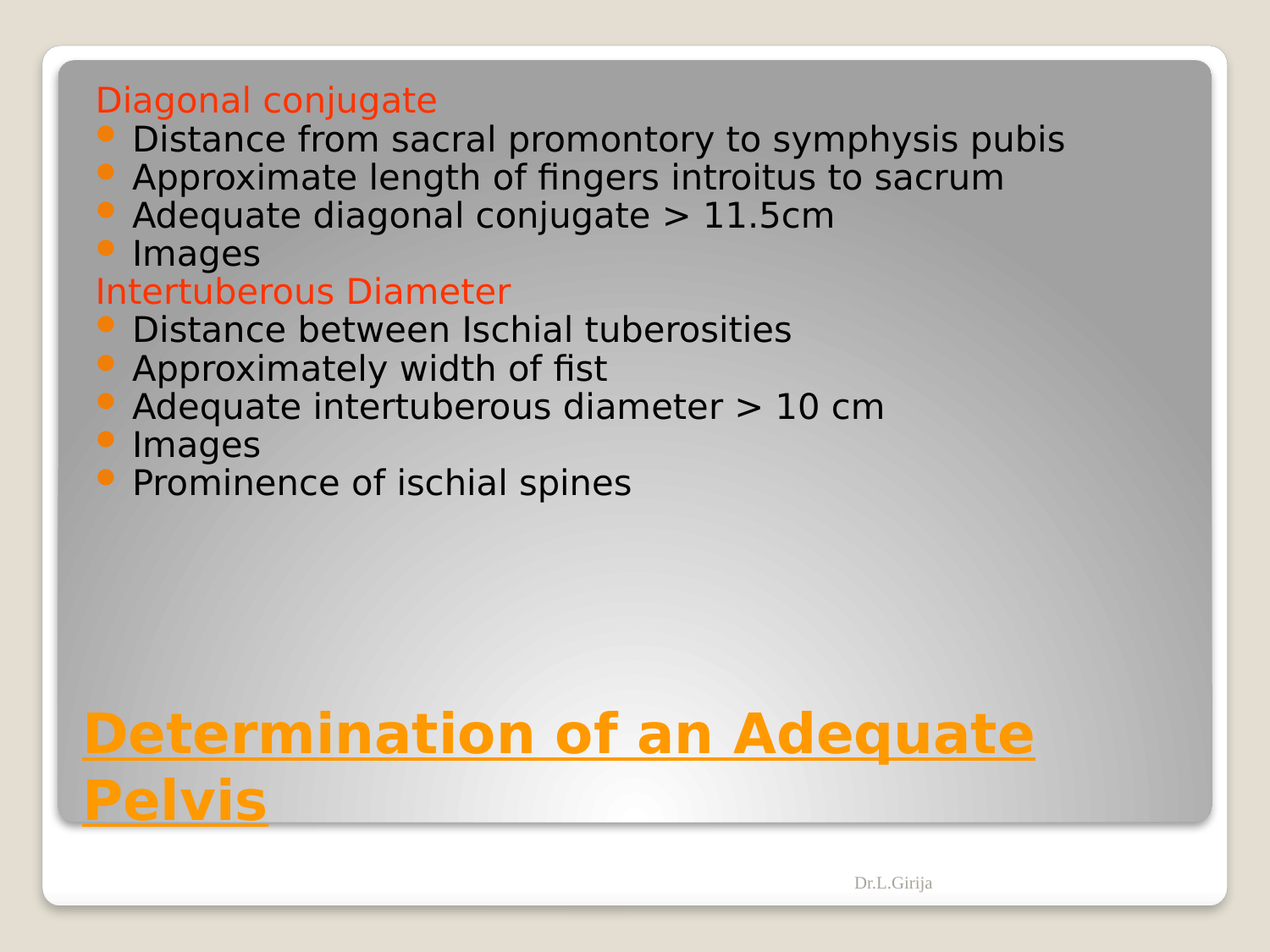

Diagonal conjugate
Distance from sacral promontory to symphysis pubis
Approximate length of fingers introitus to sacrum
Adequate diagonal conjugate > 11.5cm
Images
Intertuberous Diameter
Distance between Ischial tuberosities
Approximately width of fist
Adequate intertuberous diameter > 10 cm
Images
Prominence of ischial spines

# Determination of an Adequate Pelvis
Dr.L.Girija